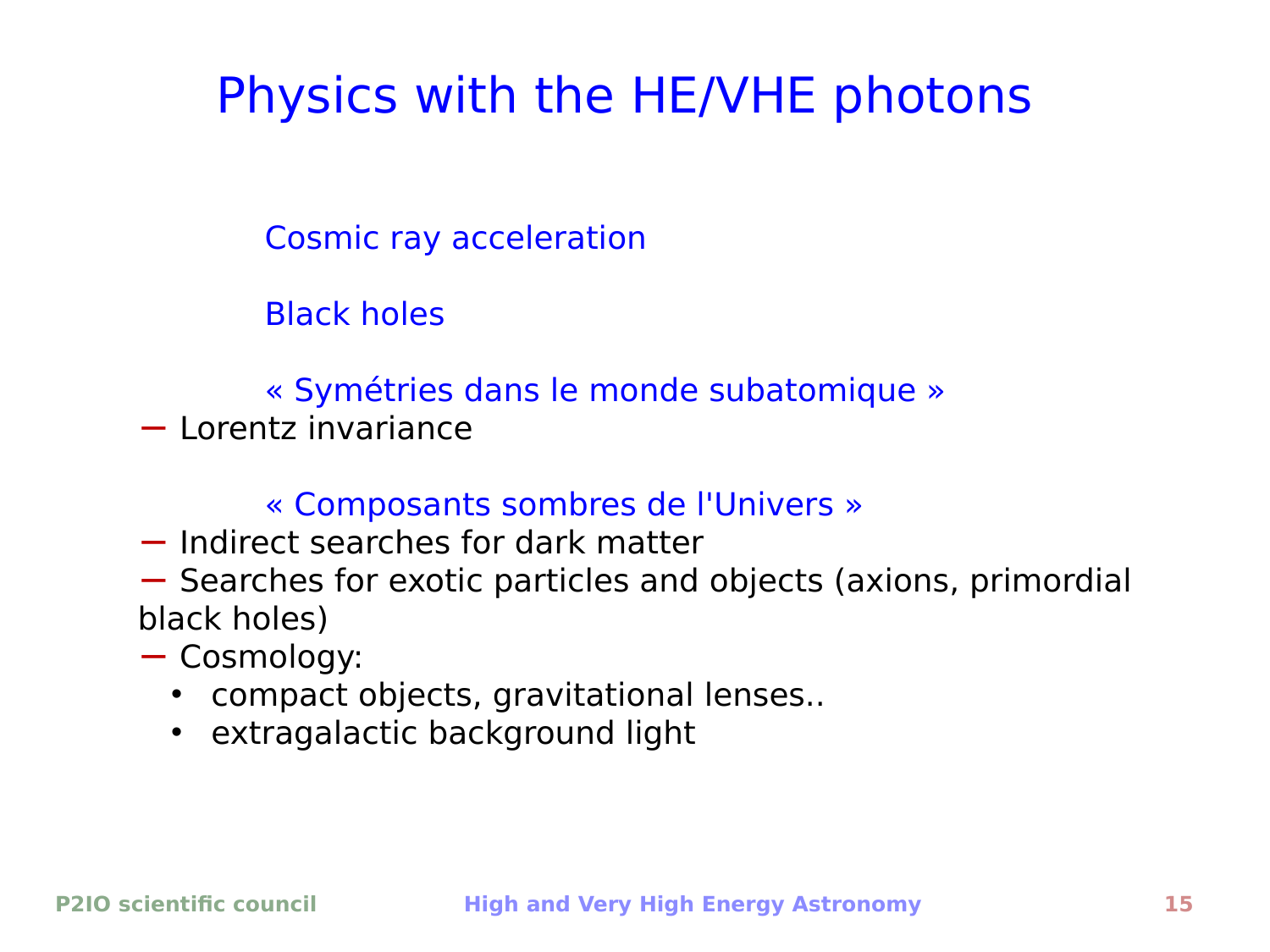

# Physics with the HE/VHE photons
	Cosmic ray acceleration

	Black holes

 	« Symétries dans le monde subatomique »
 Lorentz invariance

 	« Composants sombres de l'Univers »
 Indirect searches for dark matter
 Searches for exotic particles and objects (axions, primordial
black holes)
 Cosmology:
 compact objects, gravitational lenses..
 extragalactic background light
P2IO scientific council
High and Very High Energy Astronomy
15